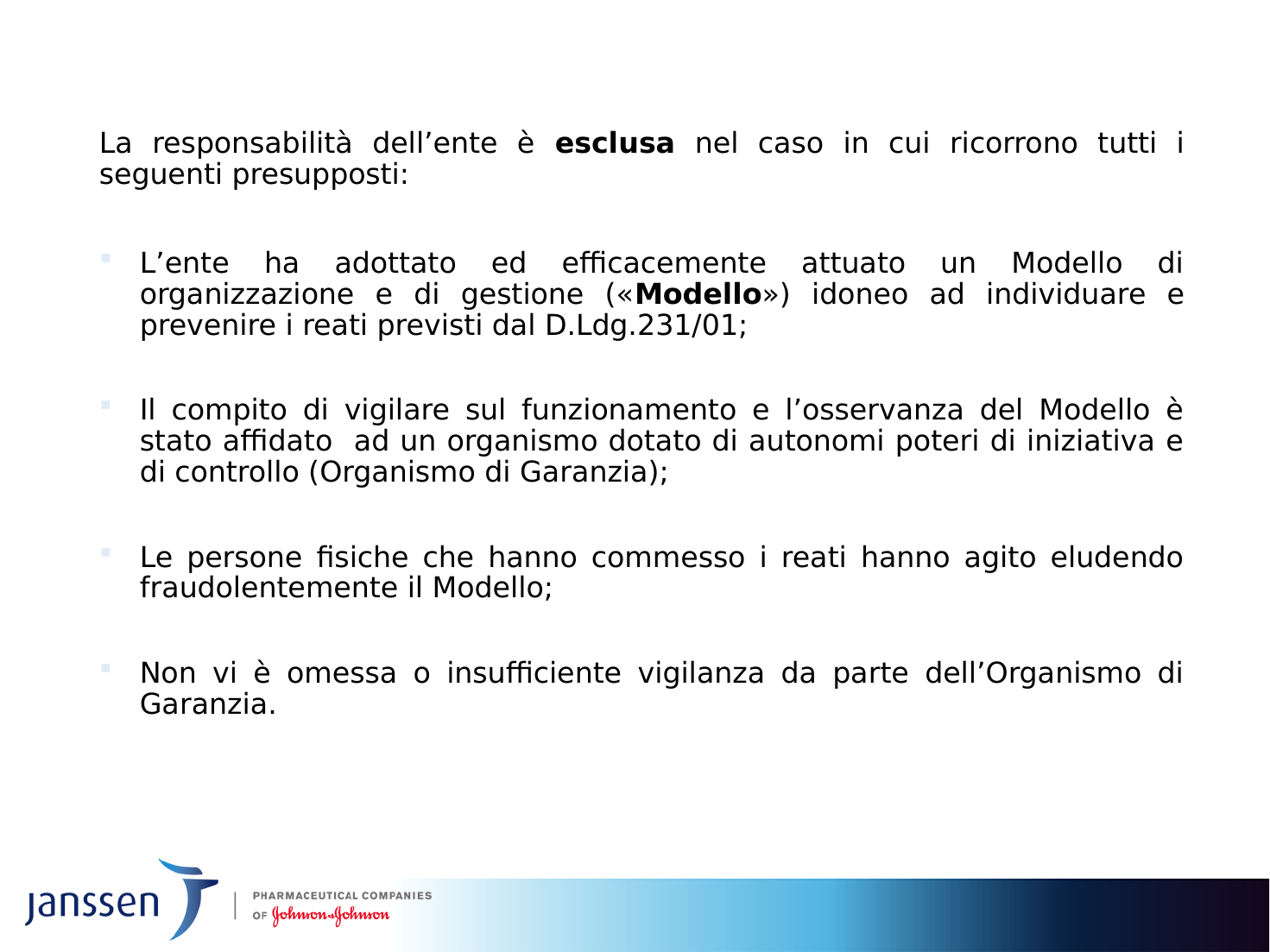

La responsabilità dell’ente è esclusa nel caso in cui ricorrono tutti i seguenti presupposti:

L’ente ha adottato ed efficacemente attuato un Modello di organizzazione e di gestione («Modello») idoneo ad individuare e prevenire i reati previsti dal D.Ldg.231/01;

Il compito di vigilare sul funzionamento e l’osservanza del Modello è stato affidato  ad un organismo dotato di autonomi poteri di iniziativa e di controllo (Organismo di Garanzia);

Le persone fisiche che hanno commesso i reati hanno agito eludendo fraudolentemente il Modello;

Non vi è omessa o insufficiente vigilanza da parte dell’Organismo di Garanzia.